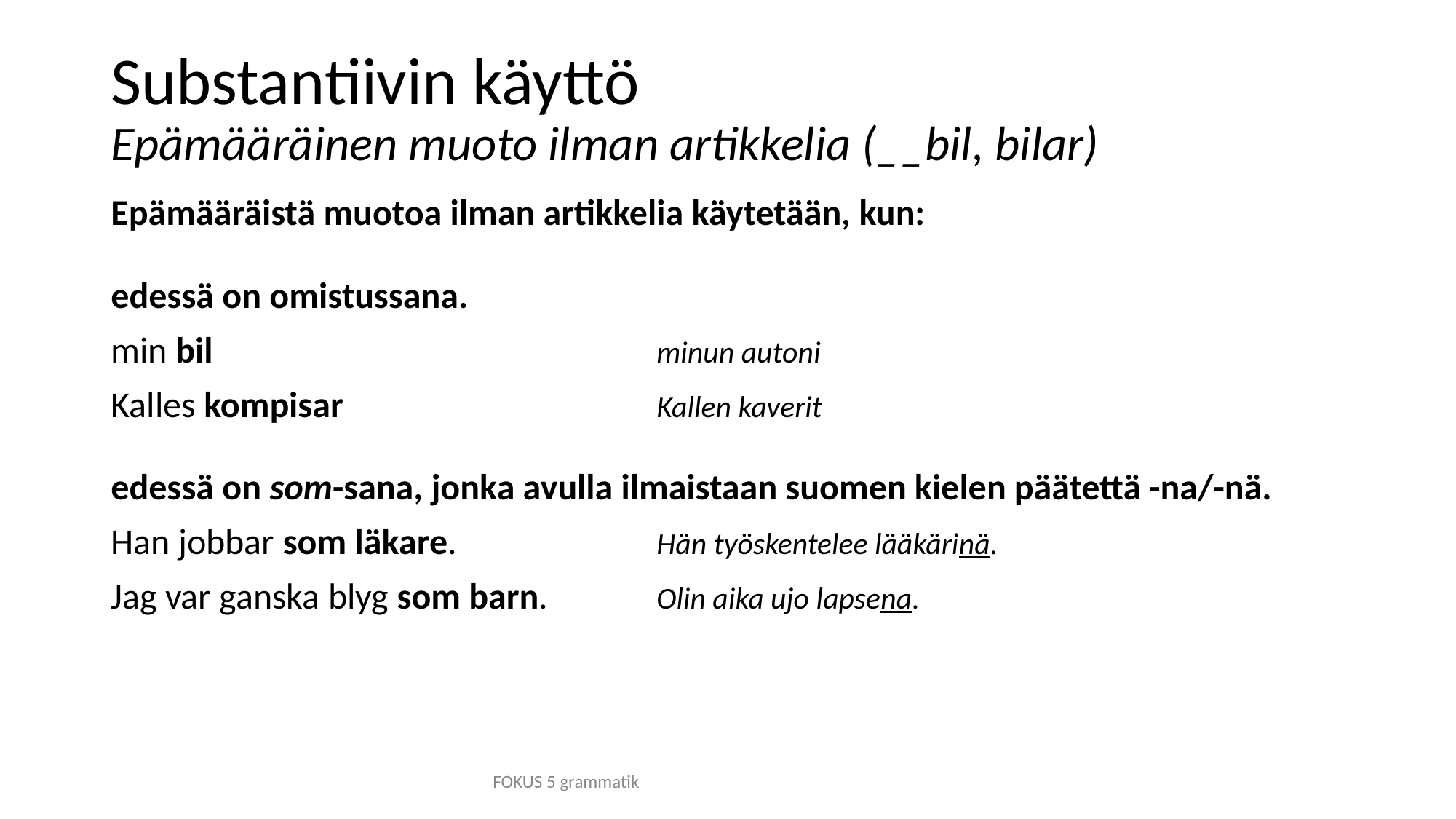

# Substantiivin käyttö Epämääräinen muoto ilman artikkelia (__bil, bilar)
Epämääräistä muotoa ilman artikkelia käytetään, kun:

edessä on omistussana.
min bil					minun autoni
Kalles kompisar			Kallen kaverit

edessä on som-sana, jonka avulla ilmaistaan suomen kielen päätettä -na/-nä.
Han jobbar som läkare.		Hän työskentelee lääkärinä.
Jag var ganska blyg som barn.	Olin aika ujo lapsena.

FOKUS 5 grammatik